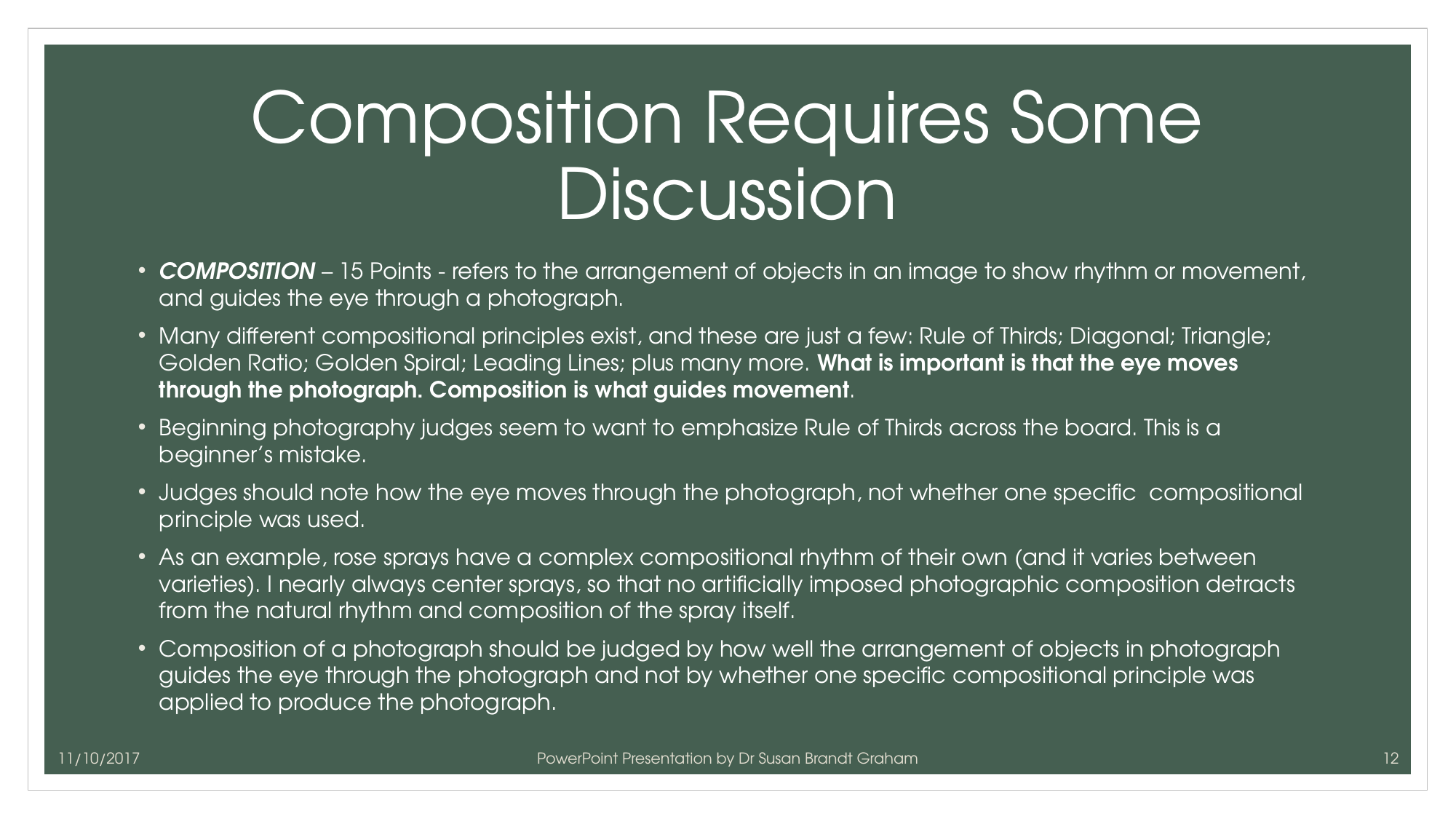

# Composition Requires Some Discussion
COMPOSITION – 15 Points - refers to the arrangement of objects in an image to show rhythm or movement, and guides the eye through a photograph.
Many different compositional principles exist, and these are just a few: Rule of Thirds; Diagonal; Triangle; Golden Ratio; Golden Spiral; Leading Lines; plus many more. What is important is that the eye moves through the photograph. Composition is what guides movement.
Beginning photography judges seem to want to emphasize Rule of Thirds across the board. This is a beginner’s mistake.
Judges should note how the eye moves through the photograph, not whether one specific  compositional principle was used.
As an example, rose sprays have a complex compositional rhythm of their own (and it varies between varieties). I nearly always center sprays, so that no artificially imposed photographic composition detracts from the natural rhythm and composition of the spray itself.
Composition of a photograph should be judged by how well the arrangement of objects in photograph guides the eye through the photograph and not by whether one specific compositional principle was applied to produce the photograph.

11/10/2017
PowerPoint Presentation by Dr Susan Brandt Graham
12